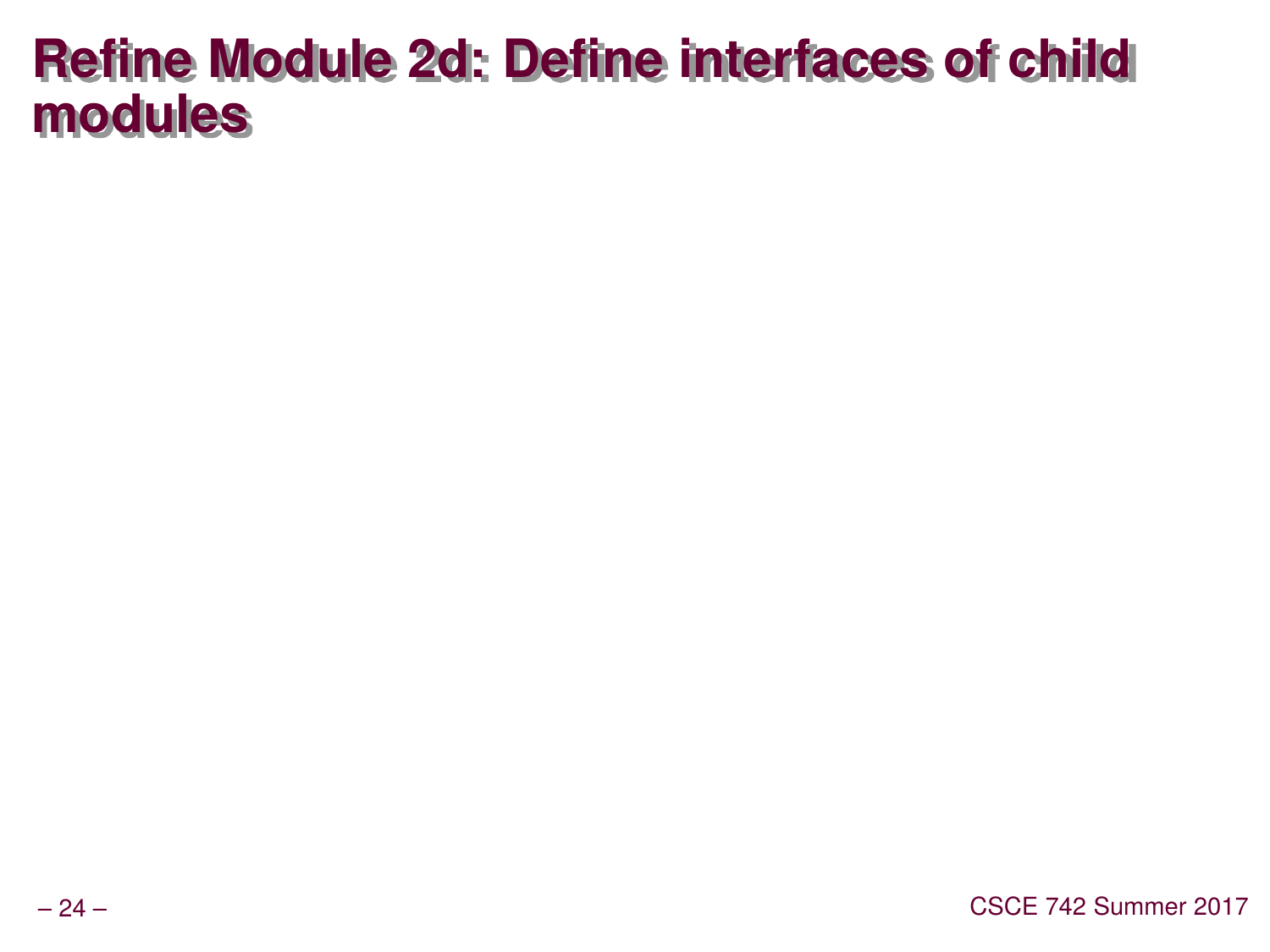

# Refine Module 2d: Define interfaces of child modules